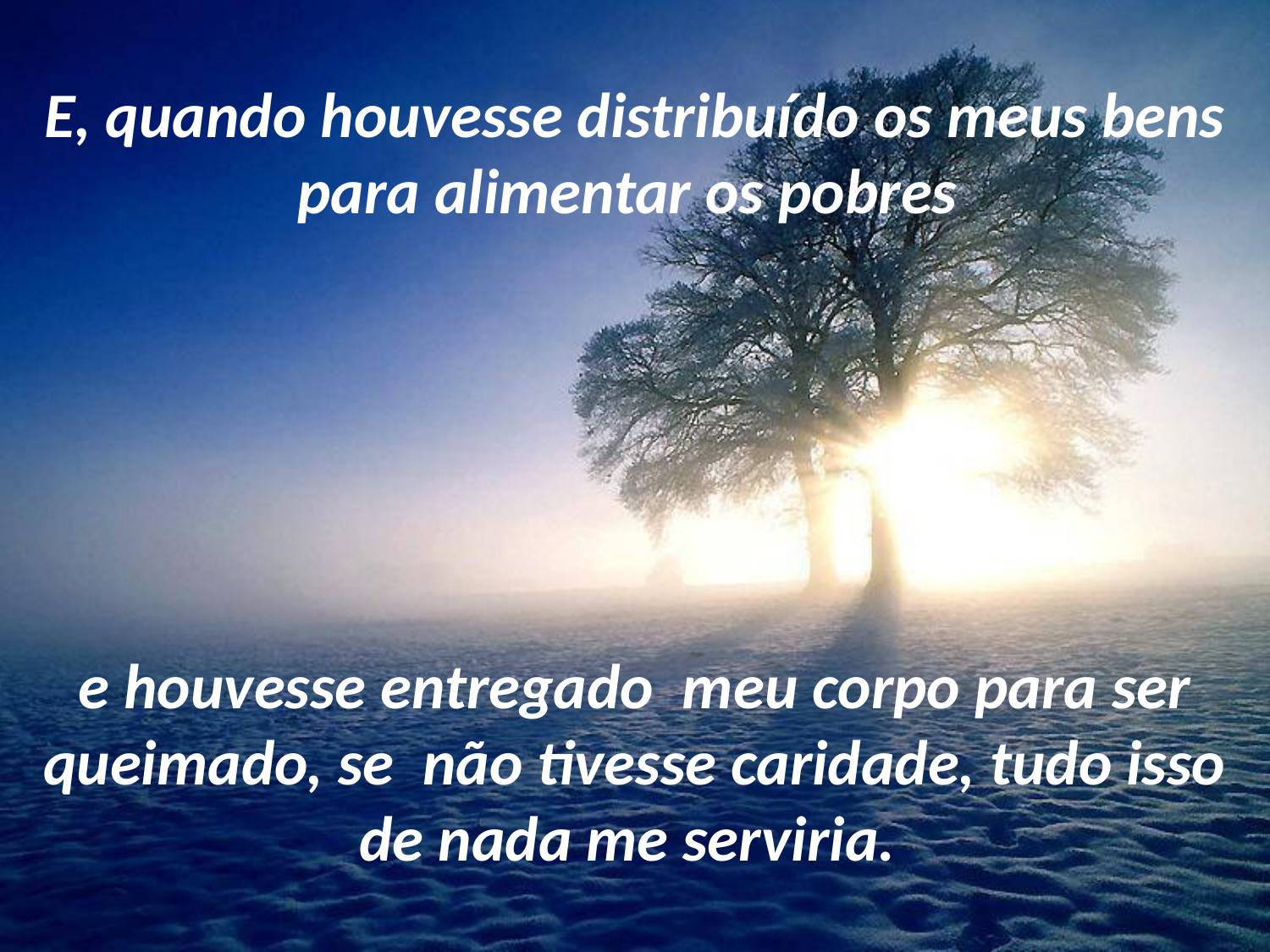

E, quando houvesse distribuído os meus bens para alimentar os pobres

e houvesse entregado  meu corpo para ser queimado, se  não tivesse caridade, tudo isso de nada me serviria.